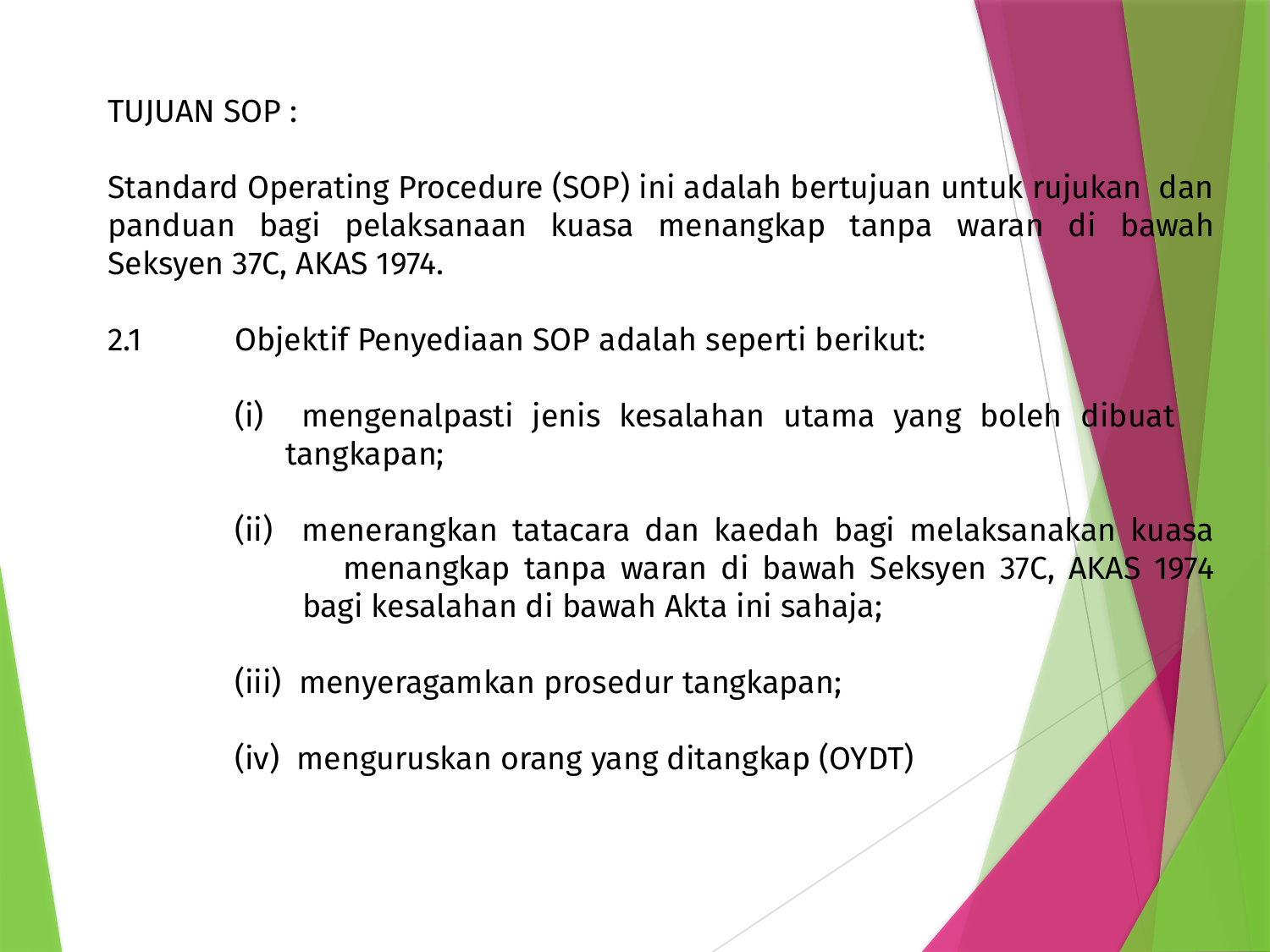

TUJUAN SOP :

Standard Operating Procedure (SOP) ini adalah bertujuan untuk rujukan  dan panduan bagi pelaksanaan kuasa menangkap tanpa waran di bawah Seksyen 37C, AKAS 1974.

2.1	Objektif Penyediaan SOP adalah seperti berikut:

	(i)  mengenalpasti jenis kesalahan utama yang boleh dibuat 		      tangkapan;

	(ii)  menerangkan tatacara dan kaedah bagi melaksanakan kuasa 	        menangkap tanpa waran di bawah Seksyen 37C, AKAS 1974 	        bagi kesalahan di bawah Akta ini sahaja;

	(iii)  menyeragamkan prosedur tangkapan;

	(iv)  menguruskan orang yang ditangkap (OYDT)